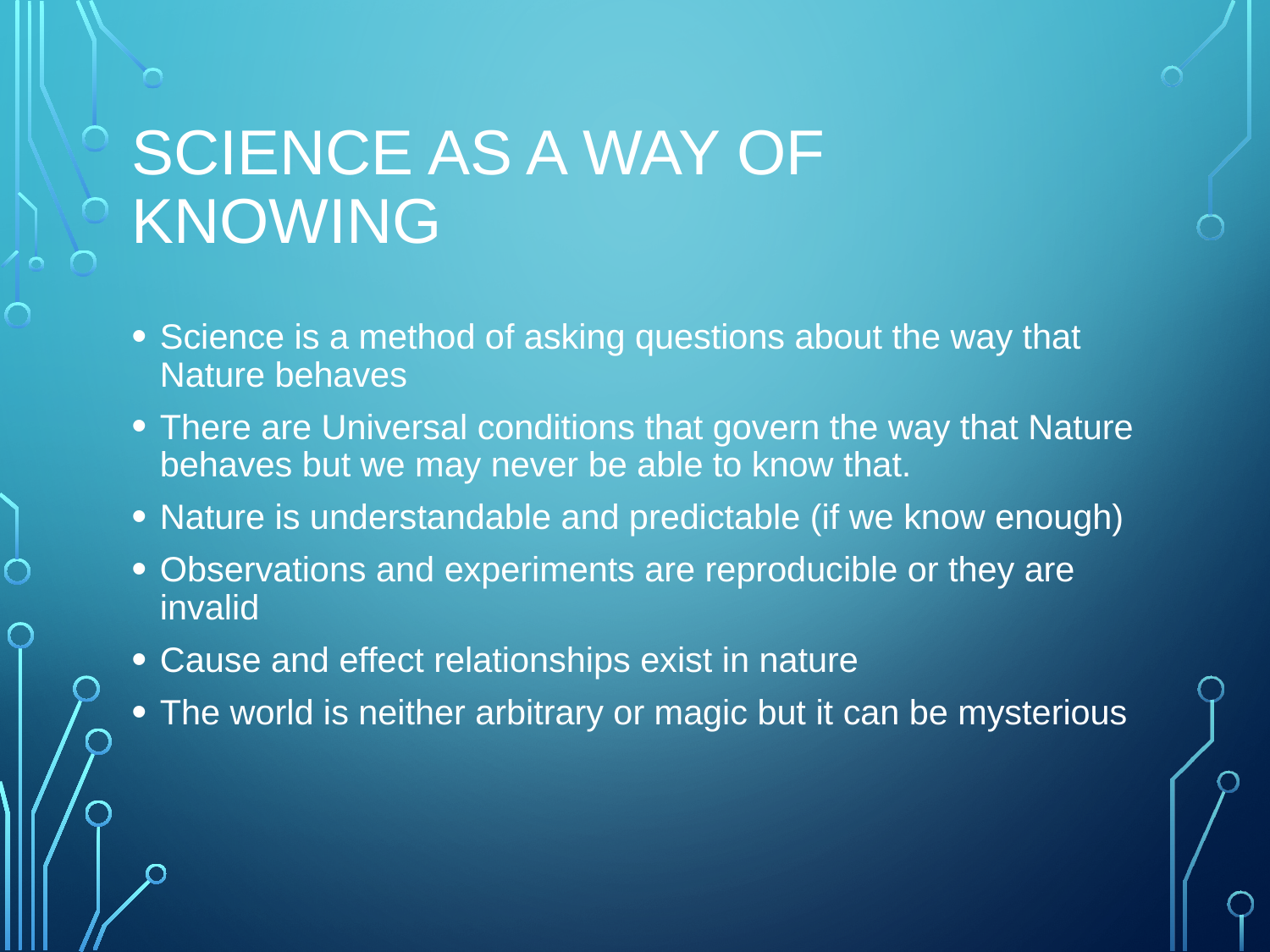

# Science as a way of knowing
Science is a method of asking questions about the way that Nature behaves
There are Universal conditions that govern the way that Nature behaves but we may never be able to know that.
Nature is understandable and predictable (if we know enough)
Observations and experiments are reproducible or they are invalid
Cause and effect relationships exist in nature
The world is neither arbitrary or magic but it can be mysterious